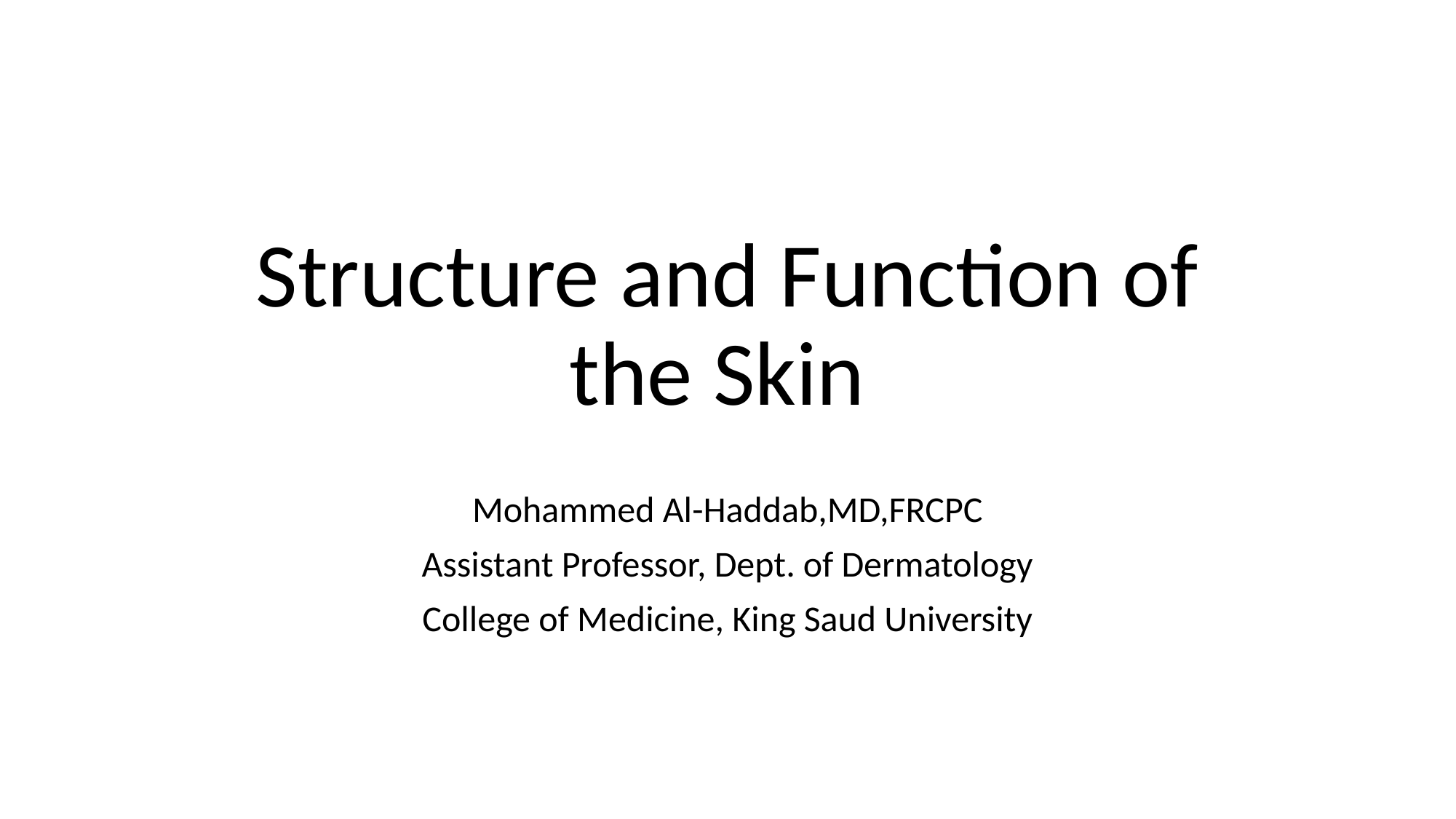

# Structure and Function of the Skin
Mohammed Al-Haddab,MD,FRCPC
Assistant Professor, Dept. of Dermatology
College of Medicine, King Saud University